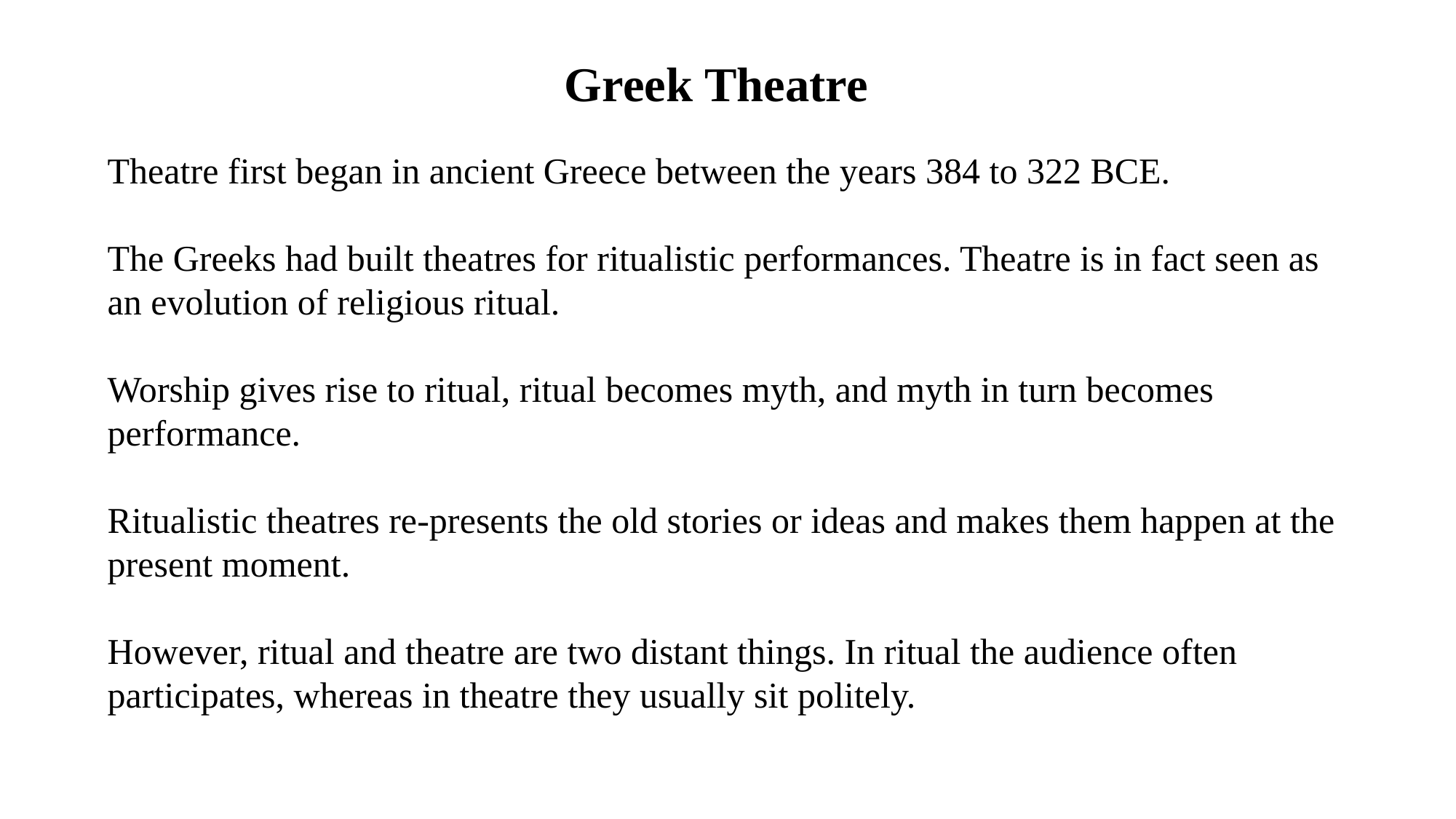

Greek Theatre
Theatre first began in ancient Greece between the years 384 to 322 BCE.

The Greeks had built theatres for ritualistic performances. Theatre is in fact seen as an evolution of religious ritual.

Worship gives rise to ritual, ritual becomes myth, and myth in turn becomes performance.

Ritualistic theatres re-presents the old stories or ideas and makes them happen at the present moment.

However, ritual and theatre are two distant things. In ritual the audience often participates, whereas in theatre they usually sit politely.